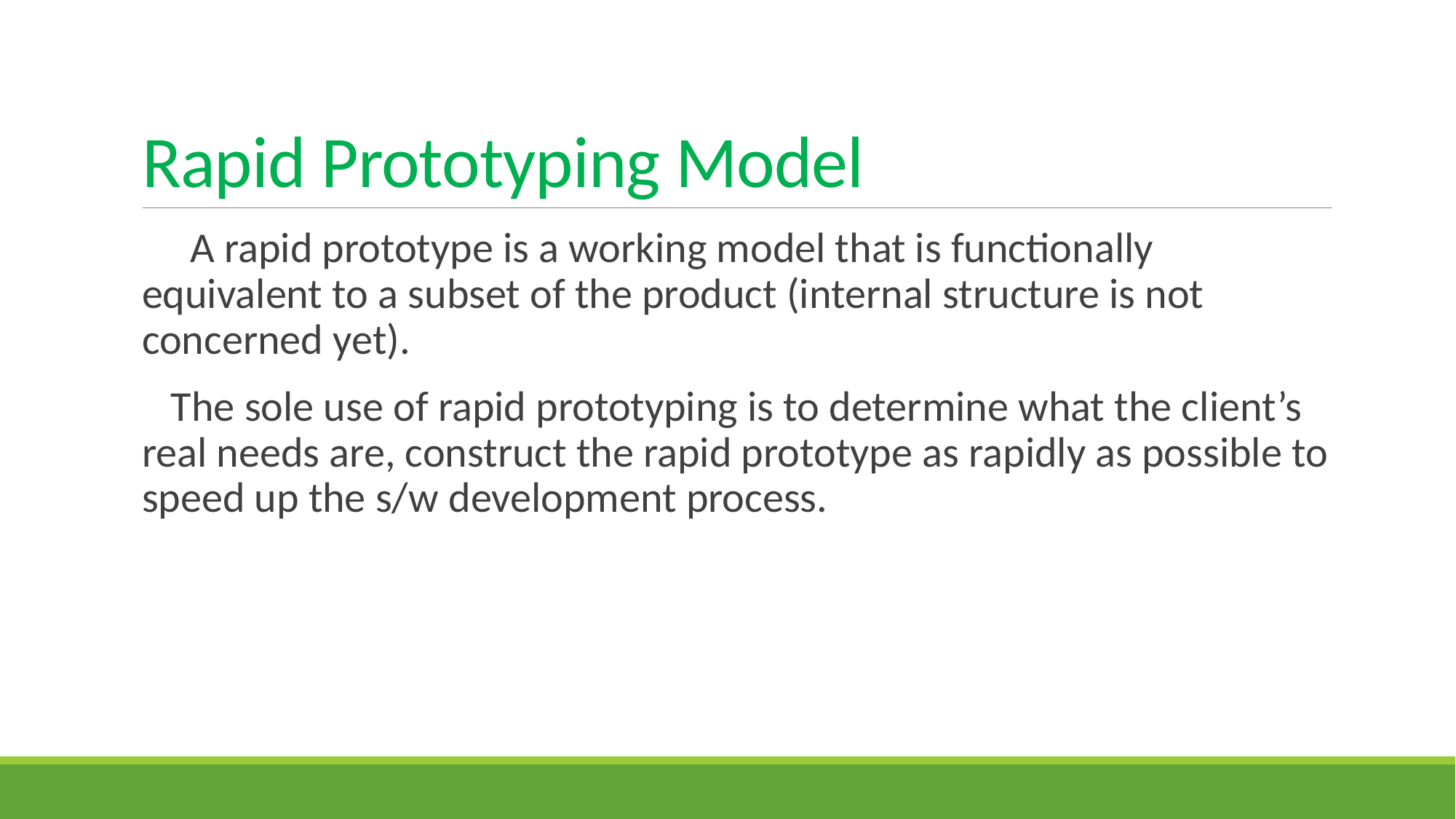

# Rapid Prototyping Model
     A rapid prototype is a working model that is functionally equivalent to a subset of the product (internal structure is not concerned yet).
   The sole use of rapid prototyping is to determine what the client’s real needs are, construct the rapid prototype as rapidly as possible to speed up the s/w development process.